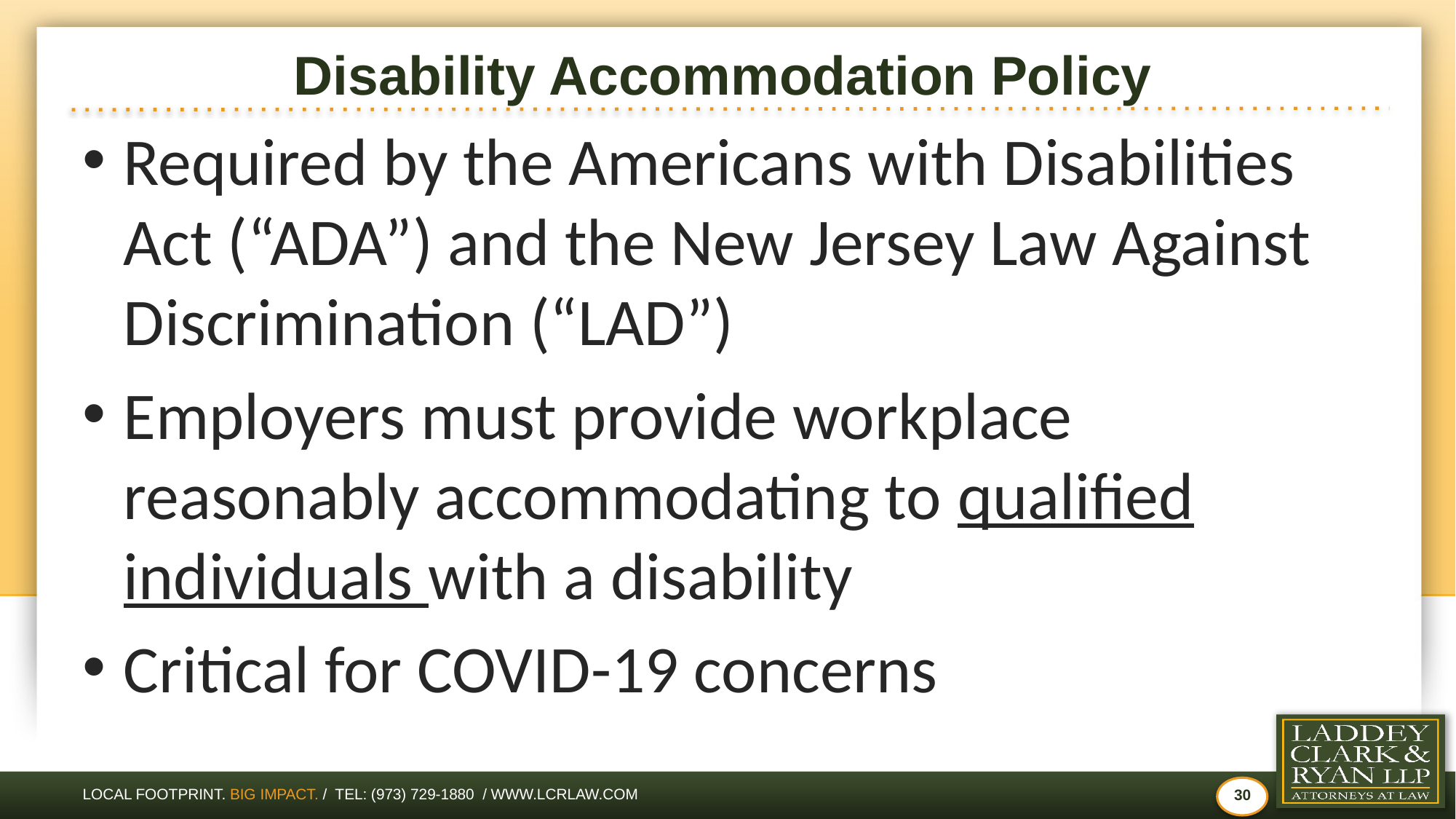

# Disability Accommodation Policy
Required by the Americans with Disabilities Act (“ADA”) and the New Jersey Law Against Discrimination (“LAD”)
Employers must provide workplace reasonably accommodating to qualified individuals with a disability
Critical for COVID-19 concerns